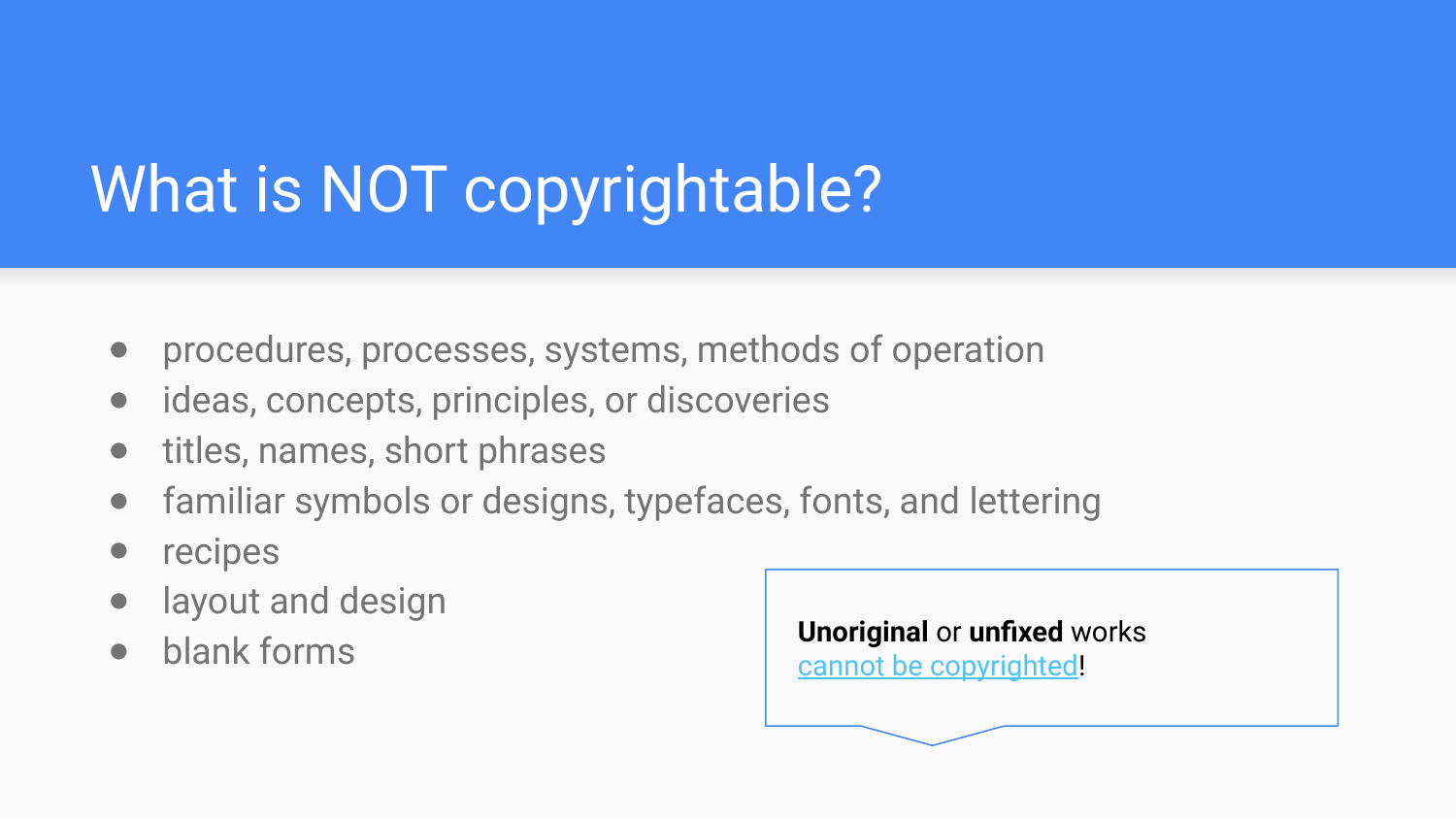

# What is NOT copyrightable?
procedures, processes, systems, methods of operation
ideas, concepts, principles, or discoveries
titles, names, short phrases
familiar symbols or designs, typefaces, fonts, and lettering
recipes
layout and design
blank forms

Unoriginal or unfixed works cannot be copyrighted!